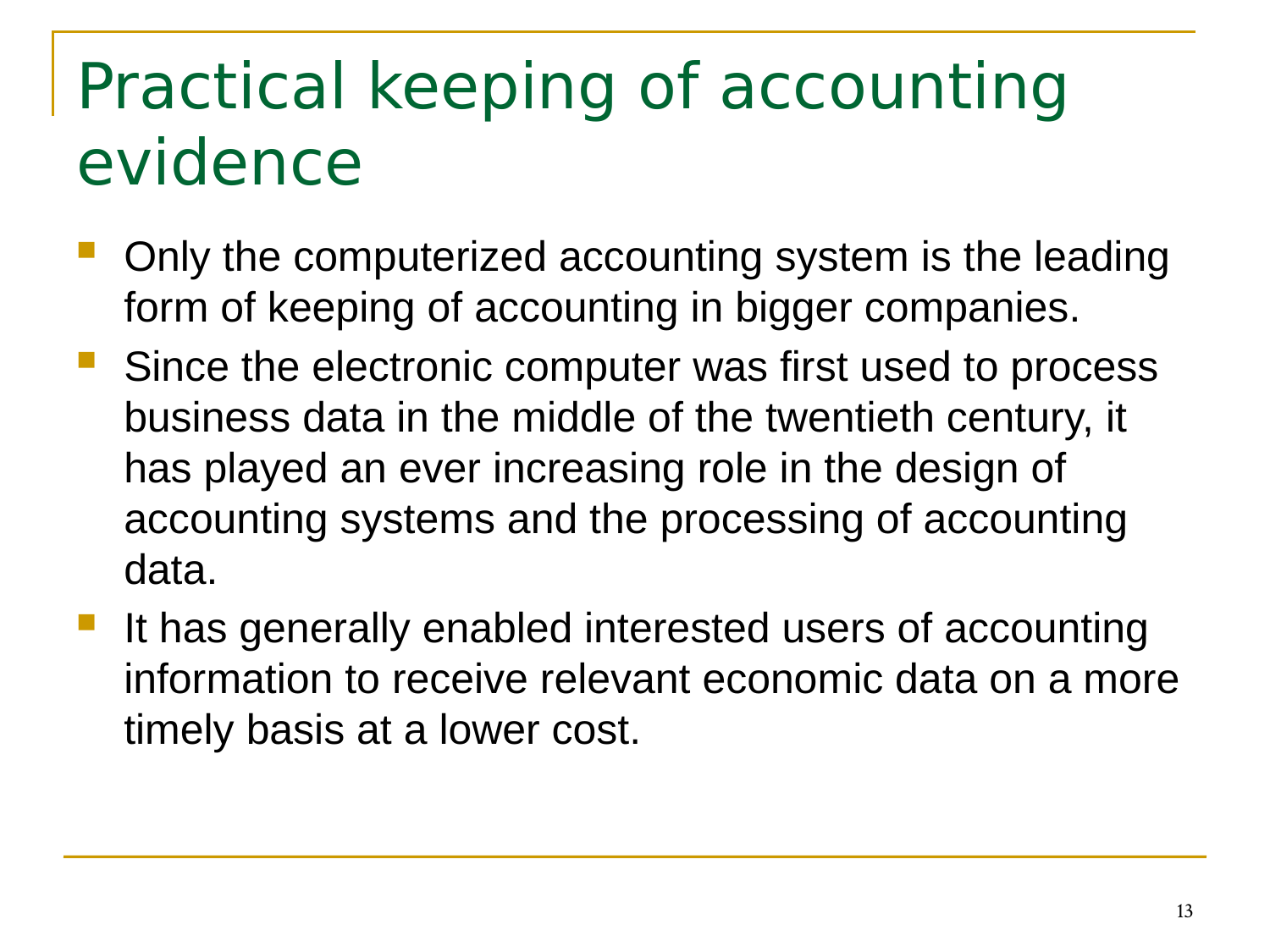

# Practical keeping of accounting evidence
Only the computerized accounting system is the leading form of keeping of accounting in bigger companies.
Since the electronic computer was first used to process business data in the middle of the twentieth century, it has played an ever increasing role in the design of accounting systems and the processing of accounting data.
It has generally enabled interested users of accounting information to receive relevant economic data on a more timely basis at a lower cost.
13